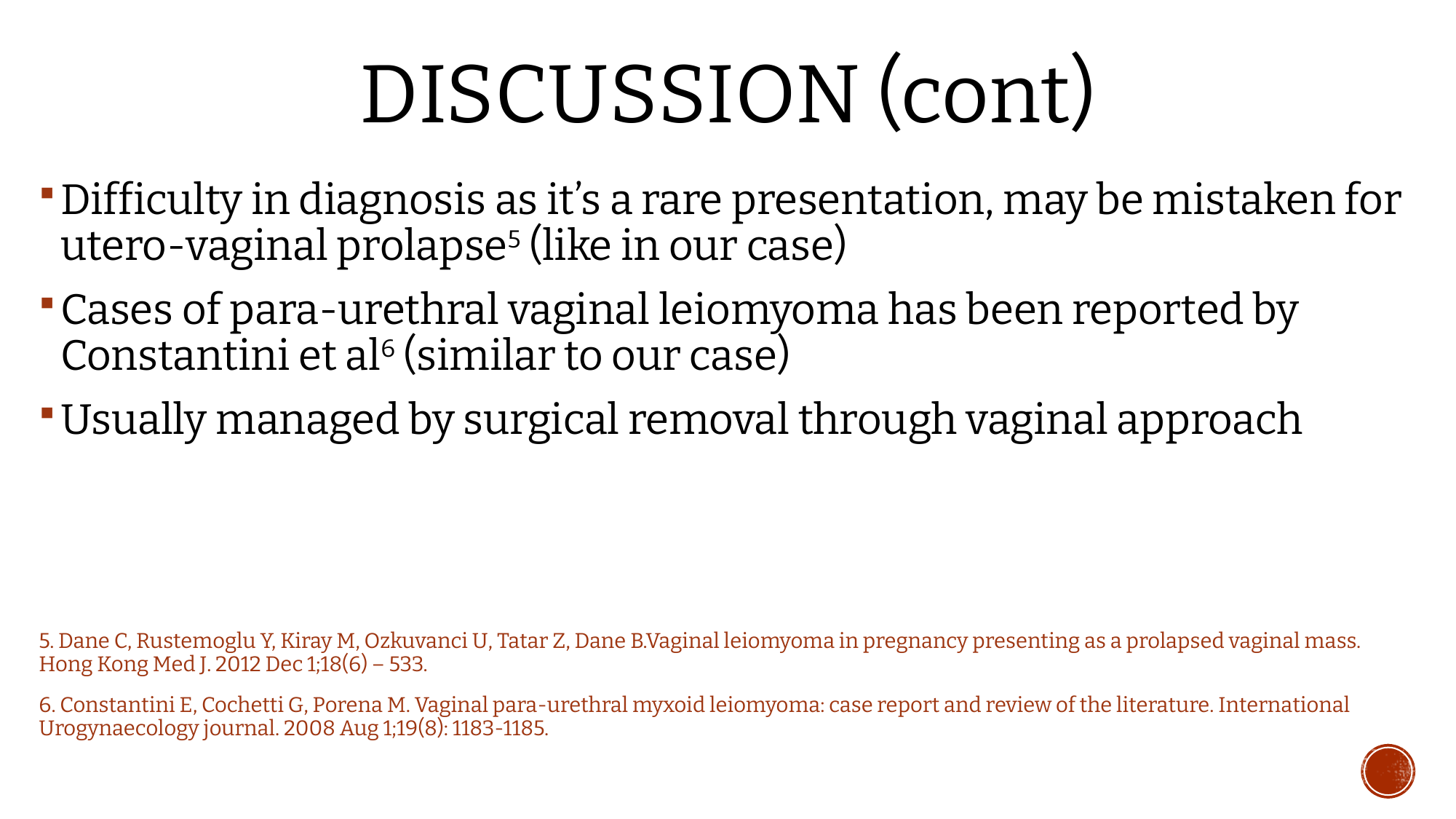

# DISCUSSION (cont)
Difficulty in diagnosis as it’s a rare presentation, may be mistaken for utero-vaginal prolapse5 (like in our case)
Cases of para-urethral vaginal leiomyoma has been reported by Constantini et al6 (similar to our case)
Usually managed by surgical removal through vaginal approach

5. Dane C, Rustemoglu Y, Kiray M, Ozkuvanci U, Tatar Z, Dane B.Vaginal leiomyoma in pregnancy presenting as a prolapsed vaginal mass. Hong Kong Med J. 2012 Dec 1;18(6) – 533.
6. Constantini E, Cochetti G, Porena M. Vaginal para-urethral myxoid leiomyoma: case report and review of the literature. International Urogynaecology journal. 2008 Aug 1;19(8): 1183-1185.